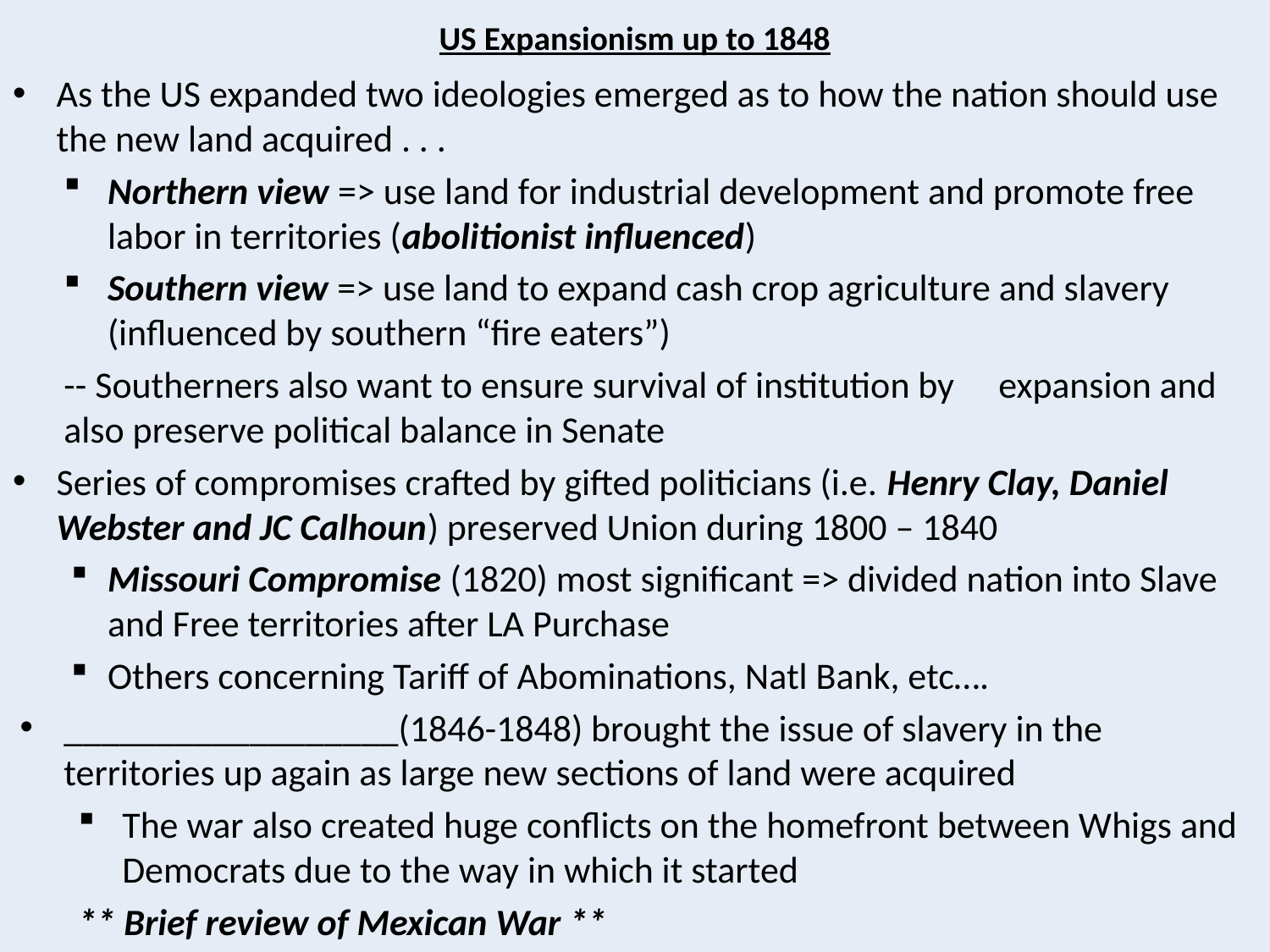

# US Expansionism up to 1848
As the US expanded two ideologies emerged as to how the nation should use the new land acquired . . .
Northern view => use land for industrial development and promote free labor in territories (abolitionist influenced)
Southern view => use land to expand cash crop agriculture and slavery (influenced by southern “fire eaters”)
	-- Southerners also want to ensure survival of institution by 	expansion and also preserve political balance in Senate
Series of compromises crafted by gifted politicians (i.e. Henry Clay, Daniel Webster and JC Calhoun) preserved Union during 1800 – 1840
Missouri Compromise (1820) most significant => divided nation into Slave and Free territories after LA Purchase
Others concerning Tariff of Abominations, Natl Bank, etc….
__________________(1846-1848) brought the issue of slavery in the territories up again as large new sections of land were acquired
The war also created huge conflicts on the homefront between Whigs and Democrats due to the way in which it started
		** Brief review of Mexican War **